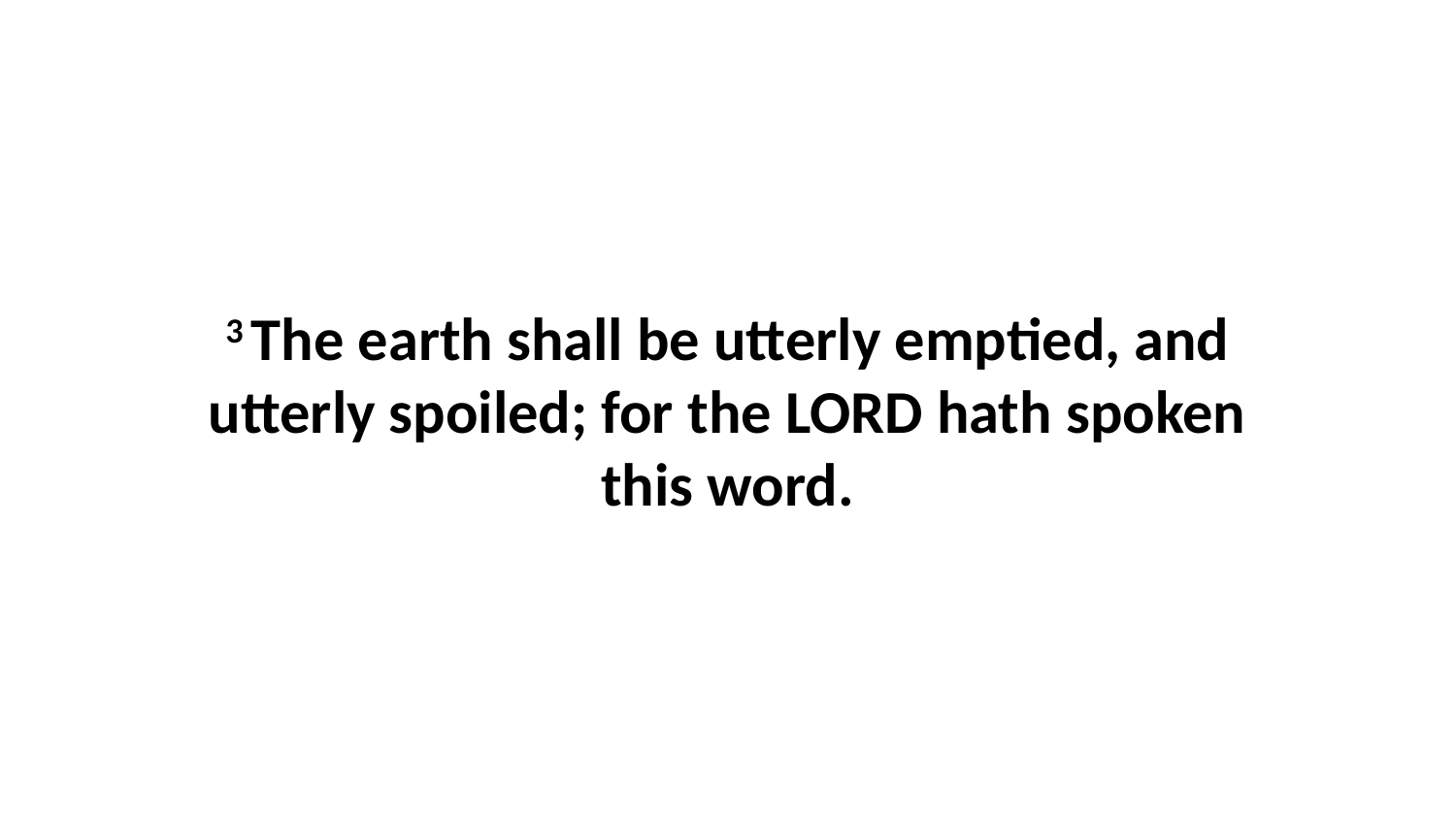

3 The earth shall be utterly emptied, and utterly spoiled; for the LORD hath spoken this word.